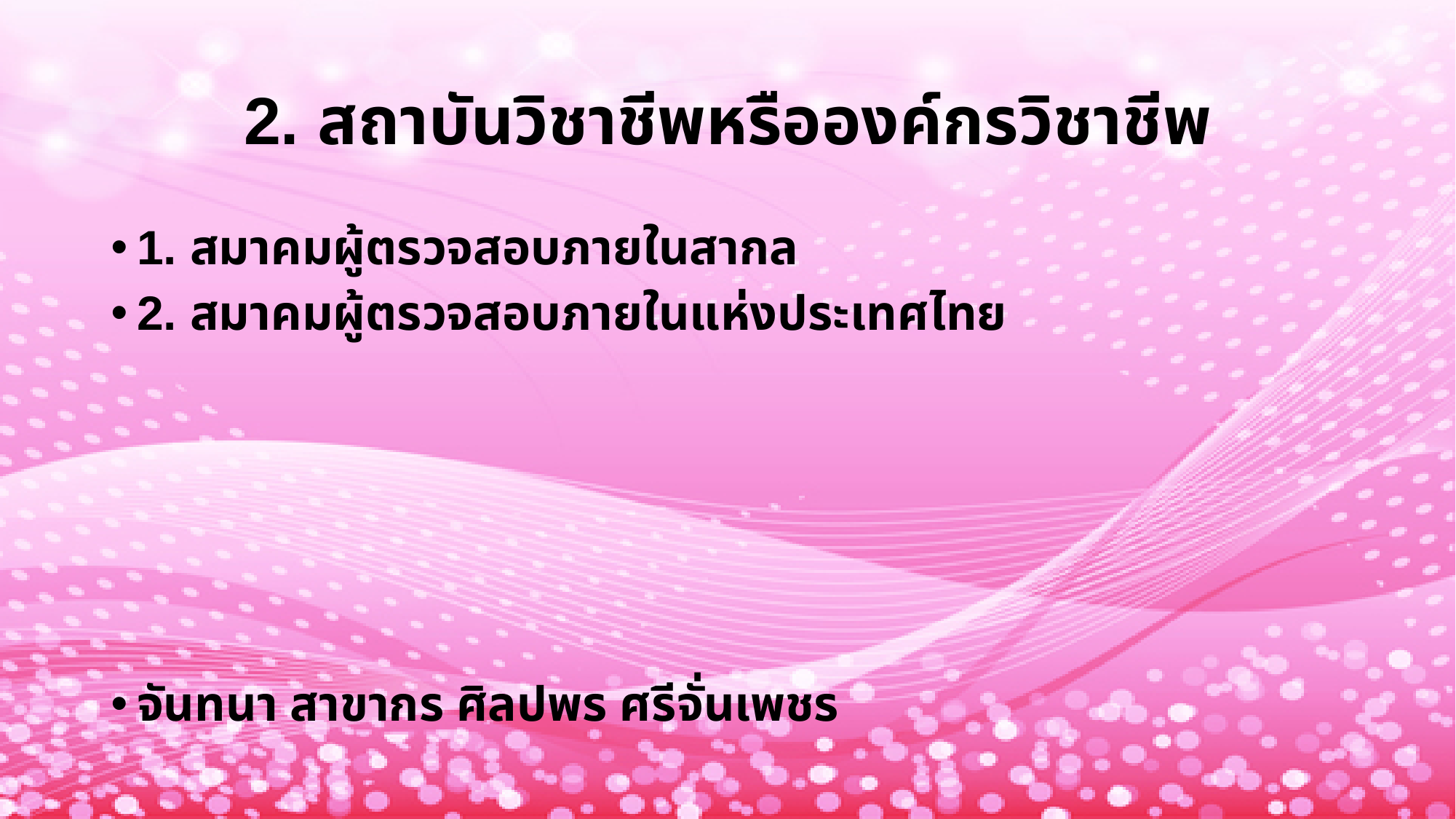

# 2. สถาบันวิชาชีพหรือองค์กรวิชาชีพ
1. สมาคมผู้ตรวจสอบภายในสากล
2. สมาคมผู้ตรวจสอบภายในแห่งประเทศไทย

จันทนา สาขากร ศิลปพร ศรีจั่นเพชร